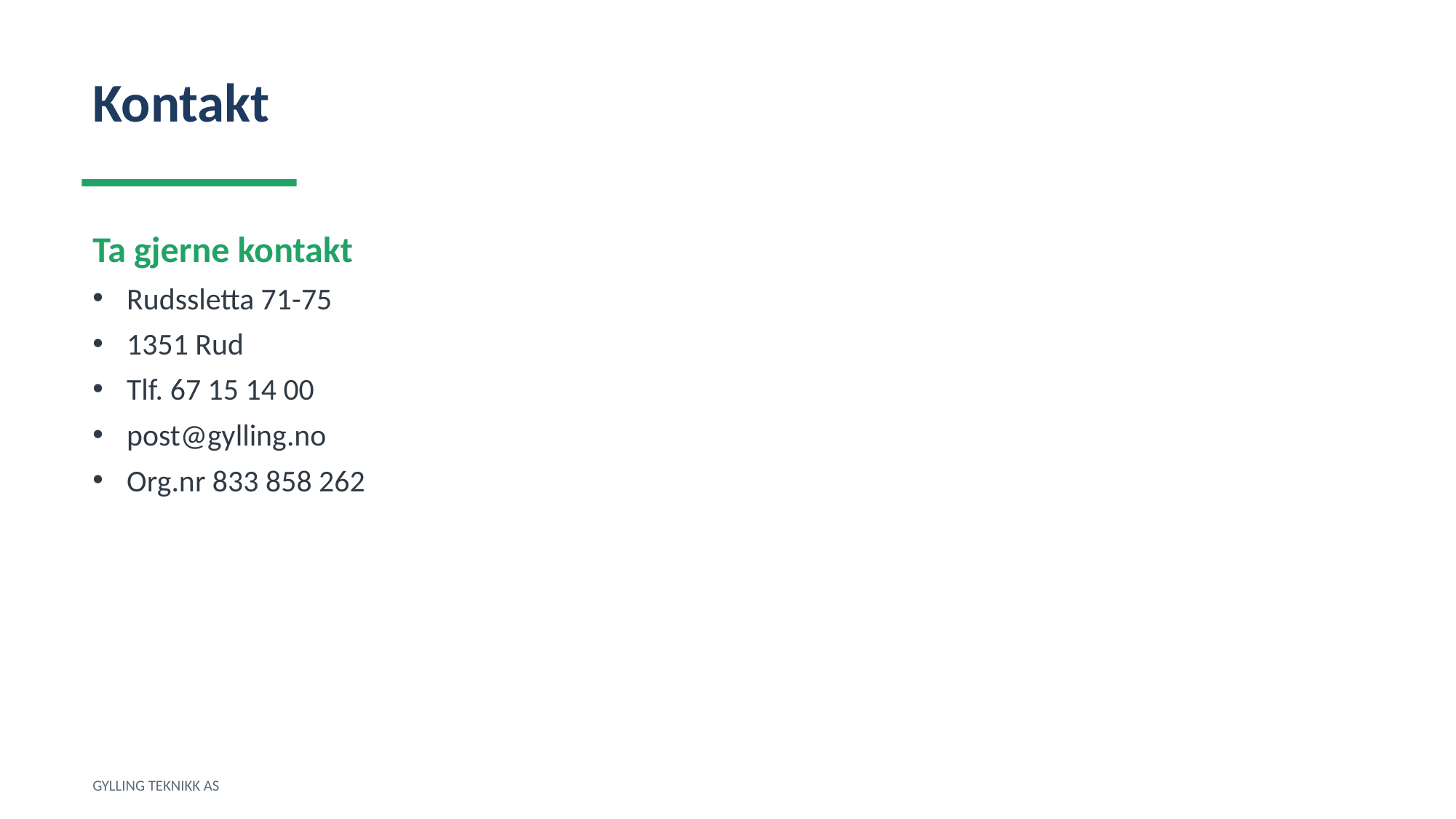

Kontakt

Ta gjerne kontakt
Rudssletta 71-75
1351 Rud
Tlf. 67 15 14 00
post@gylling.no
Org.nr 833 858 262
GYLLING TEKNIKK AS